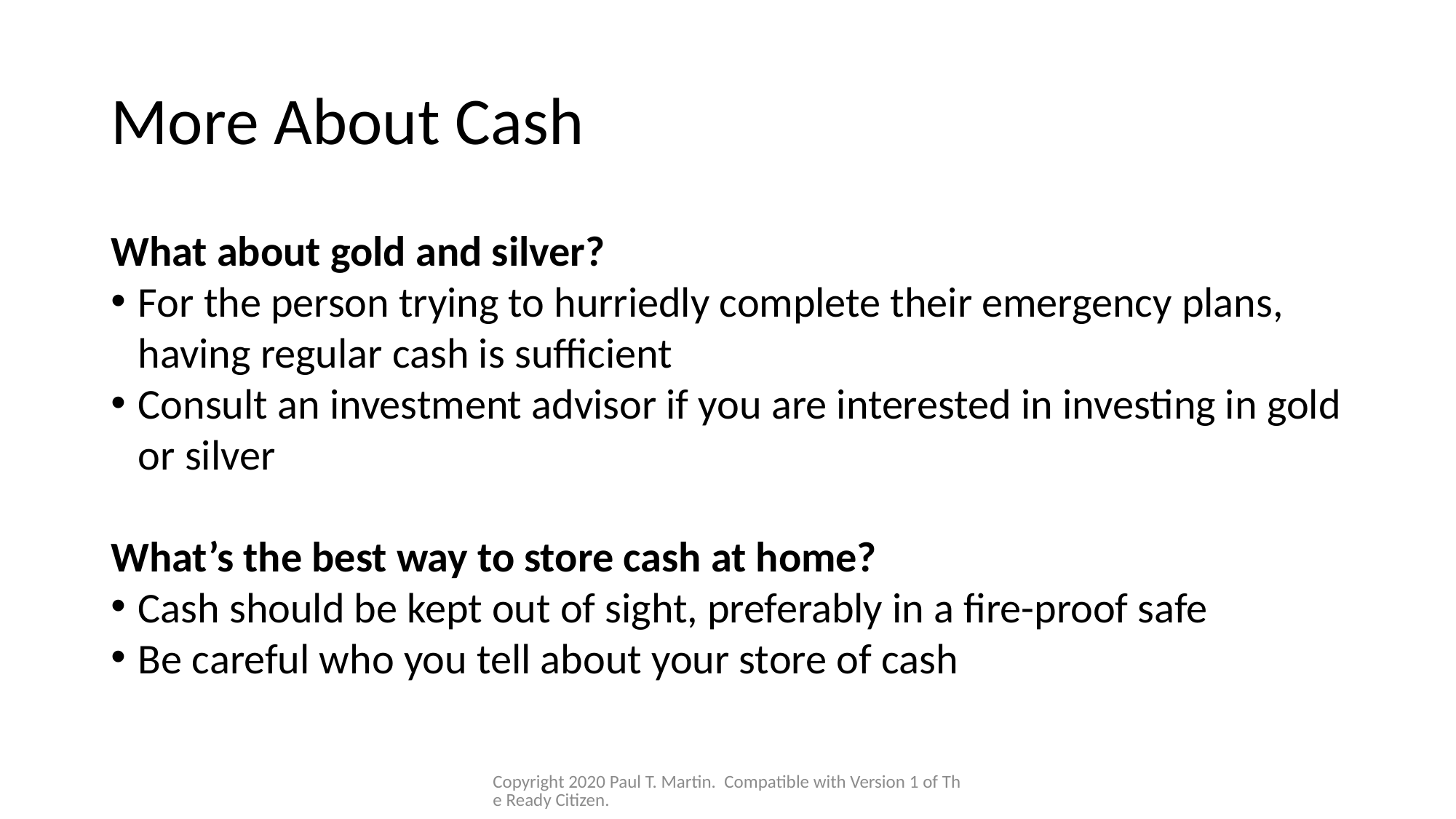

# More About Cash
What about gold and silver?
For the person trying to hurriedly complete their emergency plans, having regular cash is sufficient
Consult an investment advisor if you are interested in investing in gold or silver

What’s the best way to store cash at home?
Cash should be kept out of sight, preferably in a fire-proof safe
Be careful who you tell about your store of cash

Copyright 2020 Paul T. Martin.  Compatible with Version 1 of The Ready Citizen.